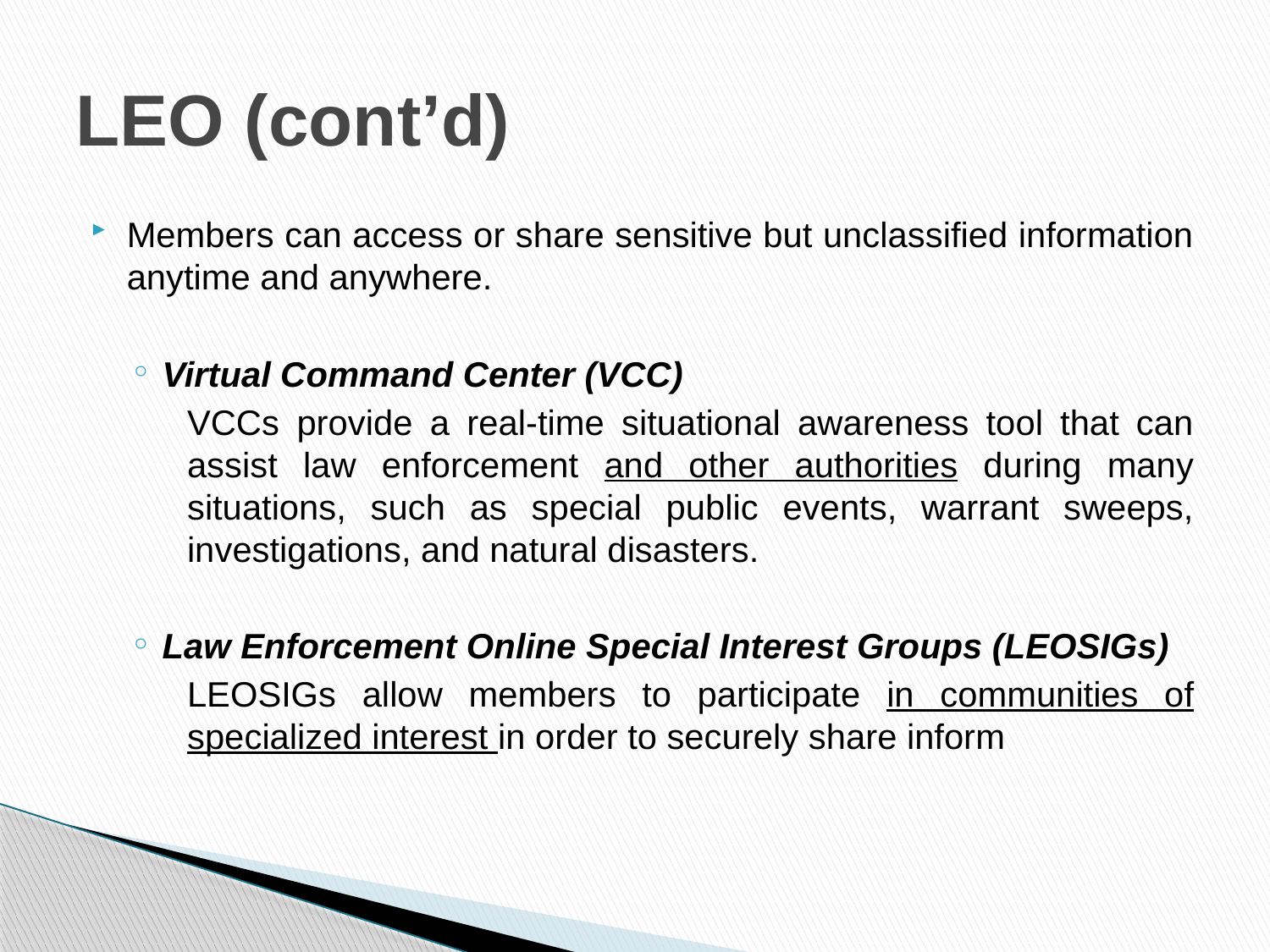

# LEO (cont’d)
Members can access or share sensitive but unclassified information anytime and anywhere.

Virtual Command Center (VCC)
VCCs provide a real-time situational awareness tool that can assist law enforcement and other authorities during many situations, such as special public events, warrant sweeps, investigations, and natural disasters.

Law Enforcement Online Special Interest Groups (LEOSIGs)
LEOSIGs allow members to participate in communities of specialized interest in order to securely share inform